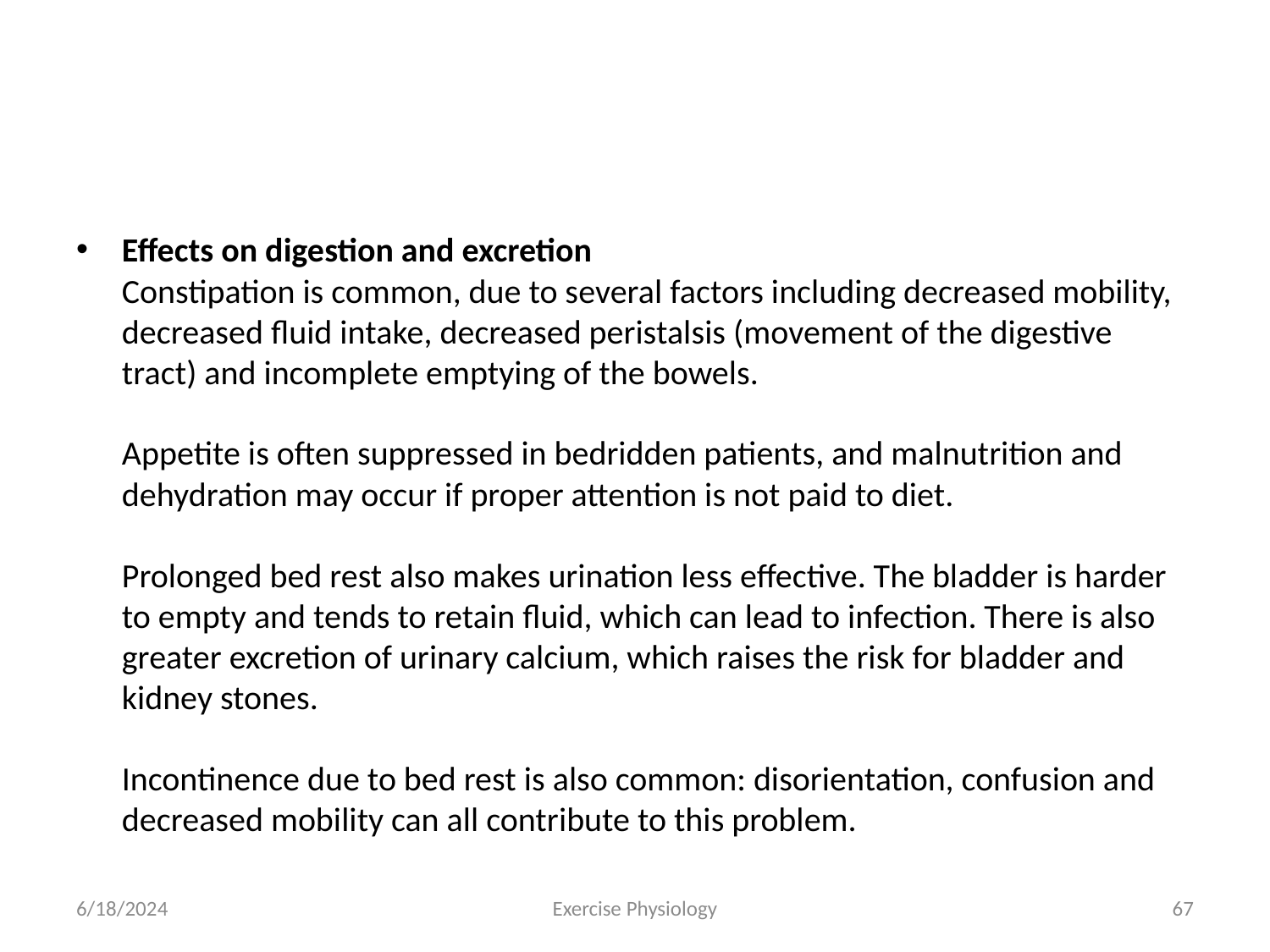

#
Effects on digestion and excretion
Constipation is common, due to several factors including decreased mobility, decreased fluid intake, decreased peristalsis (movement of the digestive tract) and incomplete emptying of the bowels. 
Appetite is often suppressed in bedridden patients, and malnutrition and dehydration may occur if proper attention is not paid to diet.
Prolonged bed rest also makes urination less effective. The bladder is harder to empty and tends to retain fluid, which can lead to infection. There is also greater excretion of urinary calcium, which raises the risk for bladder and kidney stones.
Incontinence due to bed rest is also common: disorientation, confusion and decreased mobility can all contribute to this problem.
6/18/2024
Exercise Physiology
67